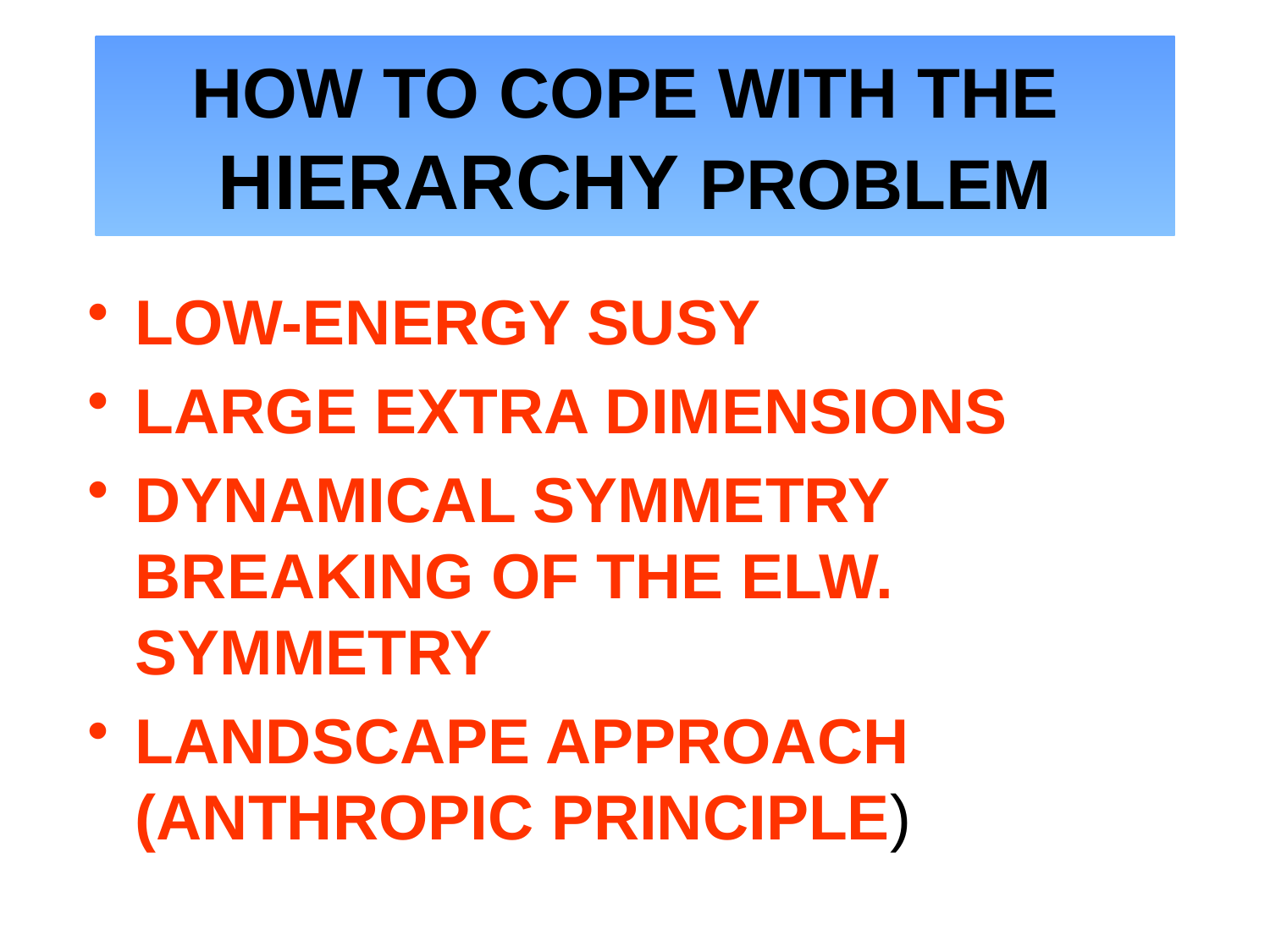

# HOW TO COPE WITH THE HIERARCHY PROBLEM
LOW-ENERGY SUSY
LARGE EXTRA DIMENSIONS
DYNAMICAL SYMMETRY BREAKING OF THE ELW. SYMMETRY
LANDSCAPE APPROACH  (ANTHROPIC PRINCIPLE)